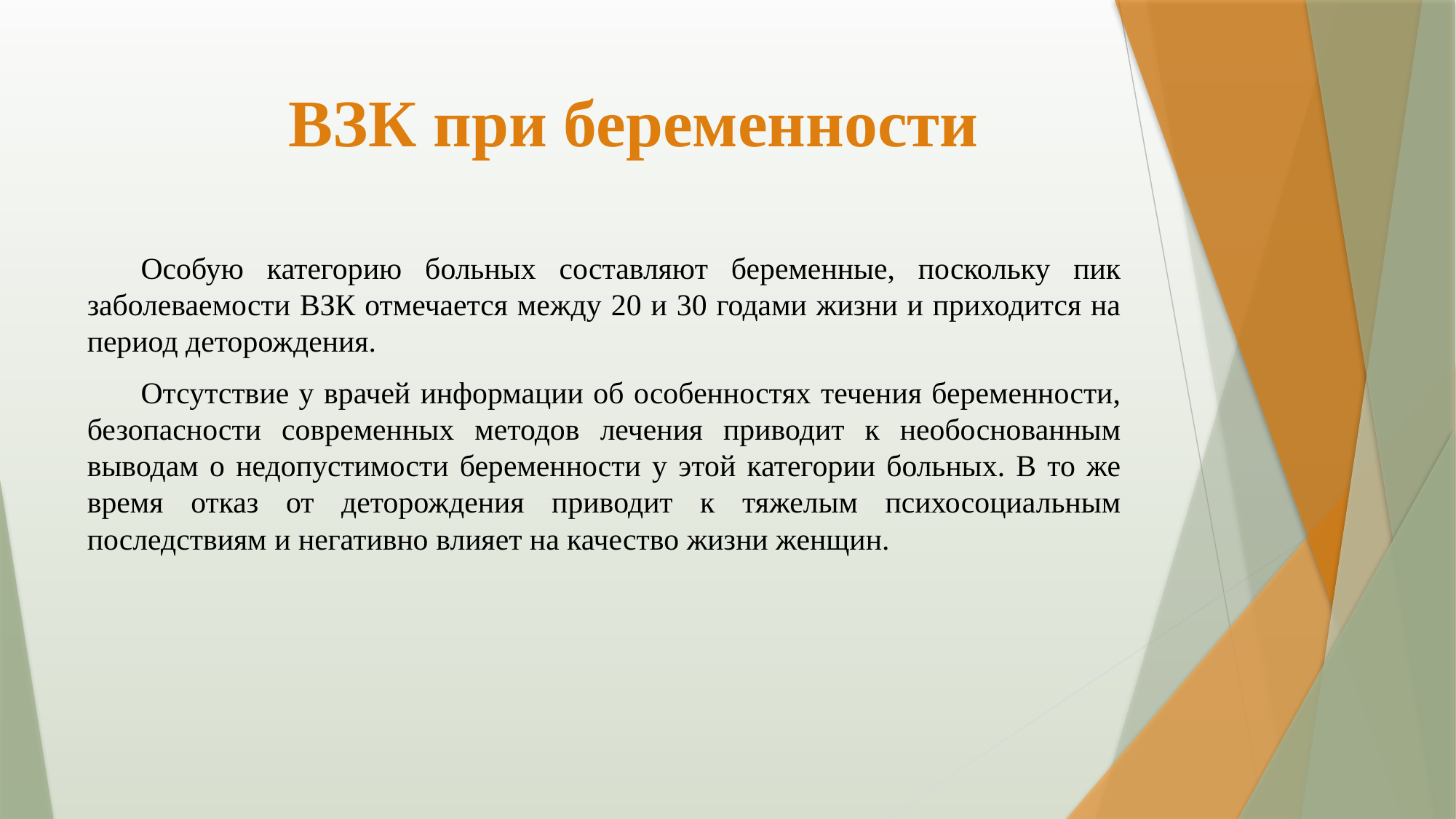

# ВЗК при беременности
Особую категорию больных составляют беременные, поскольку пик заболеваемости ВЗК отмечается между 20 и 30 годами жизни и приходится на период деторождения.
Отсутствие у врачей информации об особенностях течения беременности, безопасности современных методов лечения приводит к необоснованным выводам о недопустимости беременности у этой категории больных. В то же время отказ от деторождения приводит к тяжелым психосоциальным последствиям и негативно влияет на качество жизни женщин.